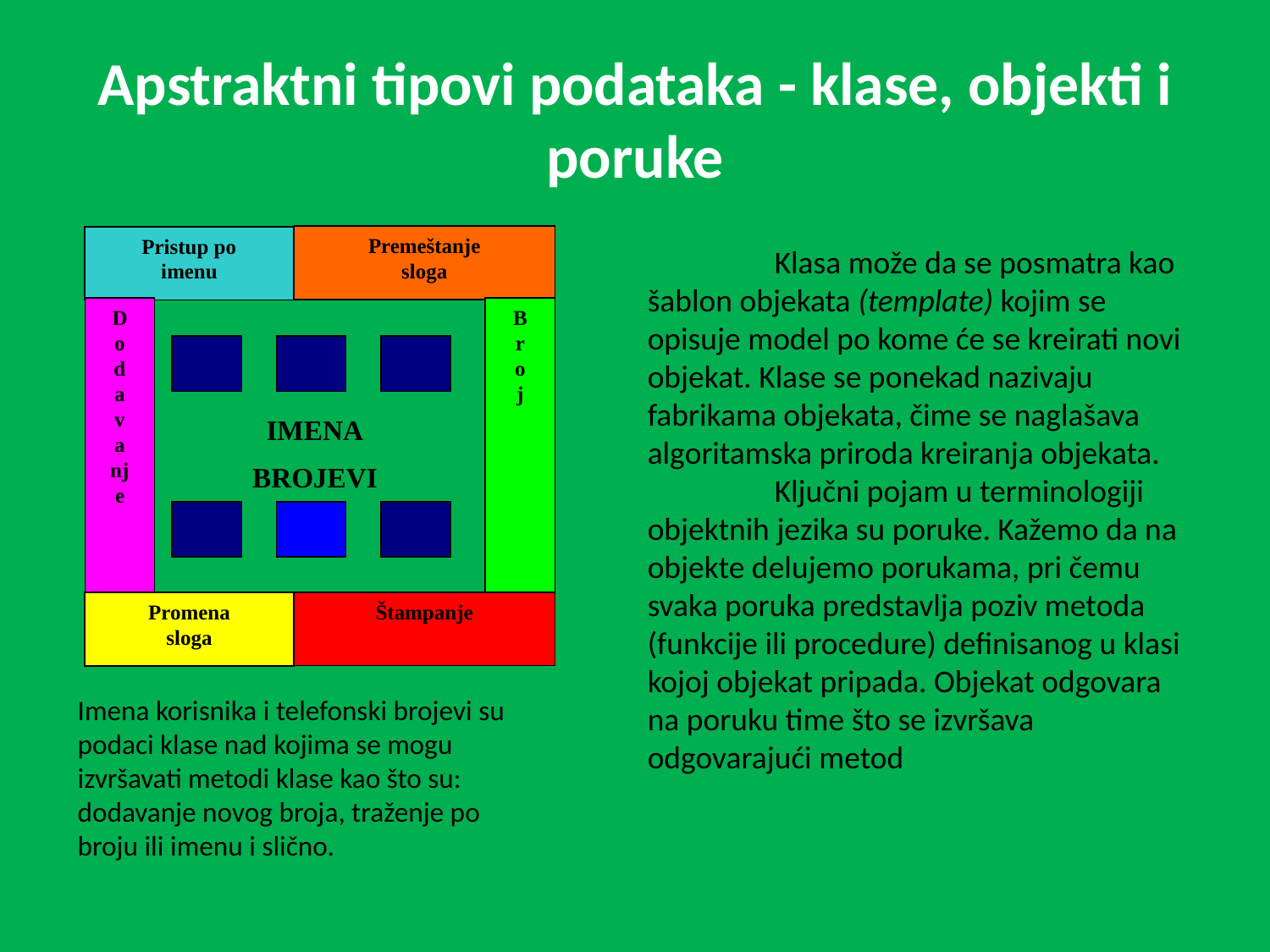

# Apstraktni tipovi podataka - klase, objekti i poruke
Premeštanje
sloga
Pristup po
imenu
D
o
d
a
v
a
nj
e
B
r
o
j

Štampanje
Promena
sloga
	Klasa može da se posmatra kao šablon objekata (template) kojim se opisuje model po kome će se kreirati novi objekat. Klase se ponekad nazivaju fabrikama objekata, čime se naglašava algoritamska priroda kreiranja objekata.
	Ključni pojam u terminologiji objektnih jezika su poruke. Kažemo da na objekte delujemo porukama, pri čemu svaka poruka predstavlja poziv metoda (funkcije ili procedure) definisanog u klasi kojoj objekat pripada. Objekat odgovara na poruku time što se izvršava odgovarajući metod
IMENA
BROJEVI
Imena korisnika i telefonski brojevi su podaci klase nad kojima se mogu izvršavati metodi klase kao što su: dodavanje novog broja, traženje po broju ili imenu i slično.